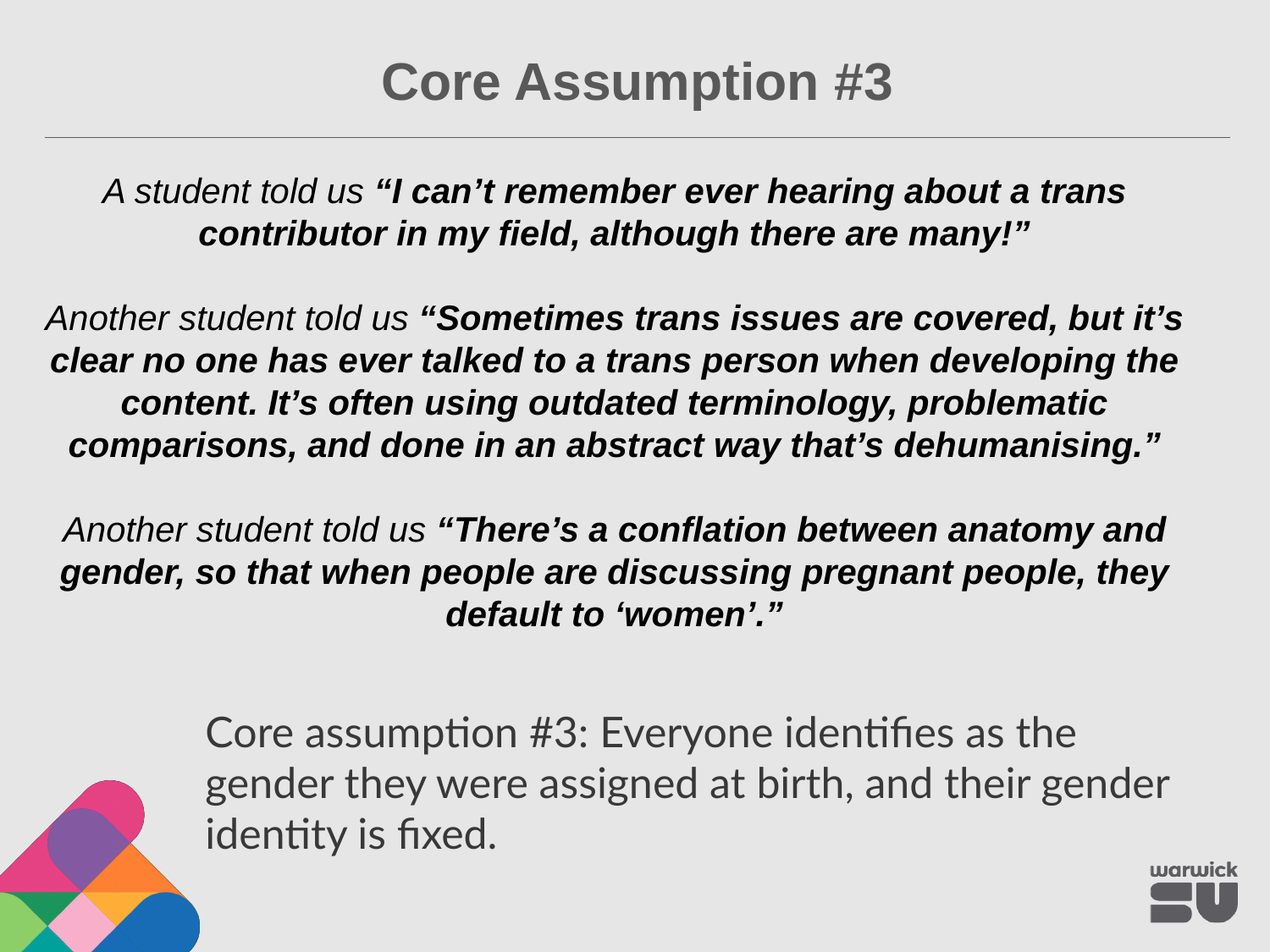

Core Assumption #3
A student told us “I can’t remember ever hearing about a trans contributor in my field, although there are many!”
Another student told us “Sometimes trans issues are covered, but it’s clear no one has ever talked to a trans person when developing the content. It’s often using outdated terminology, problematic comparisons, and done in an abstract way that’s dehumanising.”

Another student told us “There’s a conflation between anatomy and gender, so that when people are discussing pregnant people, they default to ‘women’.”
Core assumption #3: Everyone identifies as the gender they were assigned at birth, and their gender identity is fixed.